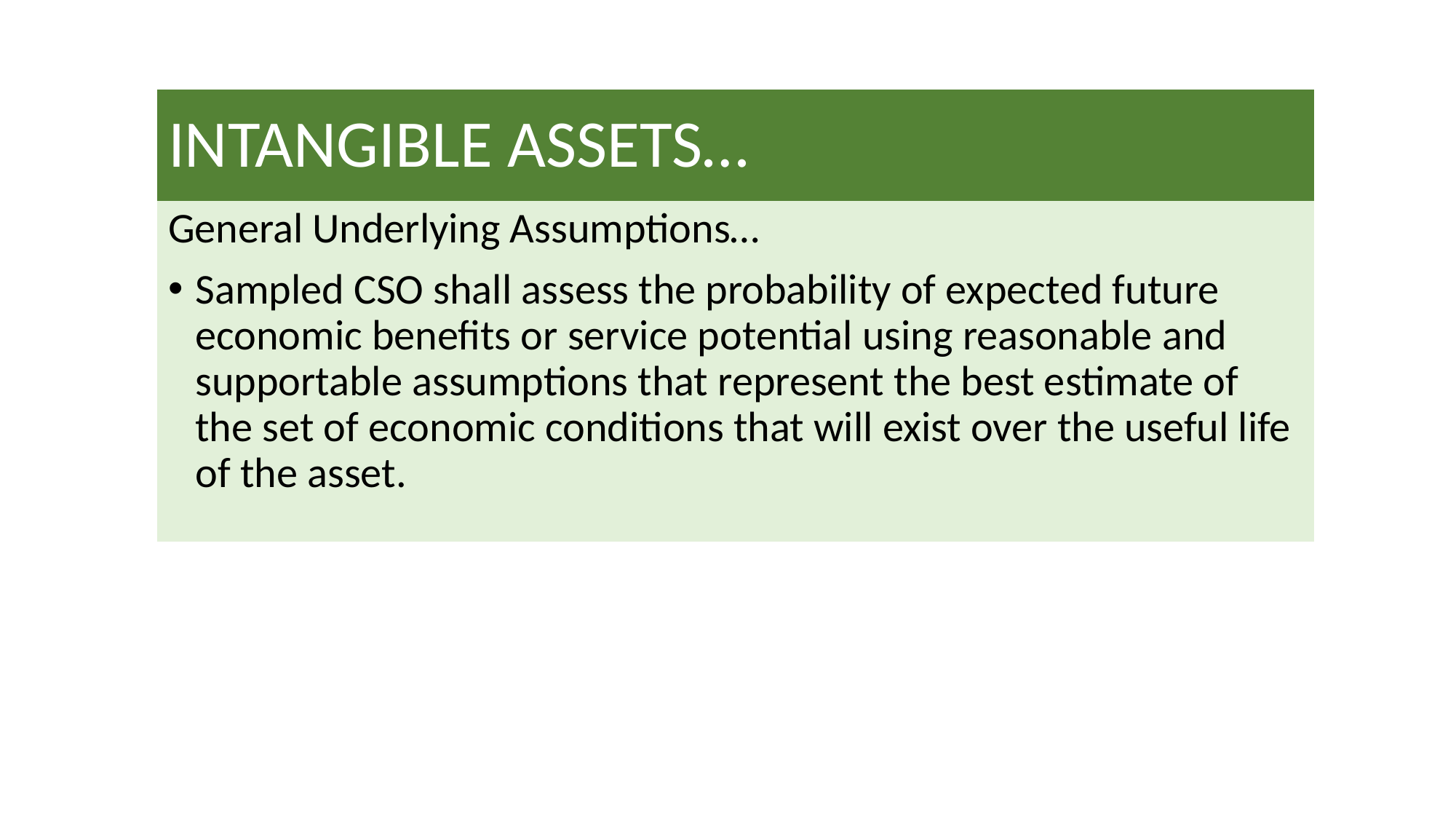

# INTANGIBLE ASSETS…
General Underlying Assumptions…
Sampled CSO shall assess the probability of expected future economic benefits or service potential using reasonable and supportable assumptions that represent the best estimate of the set of economic conditions that will exist over the useful life of the asset.